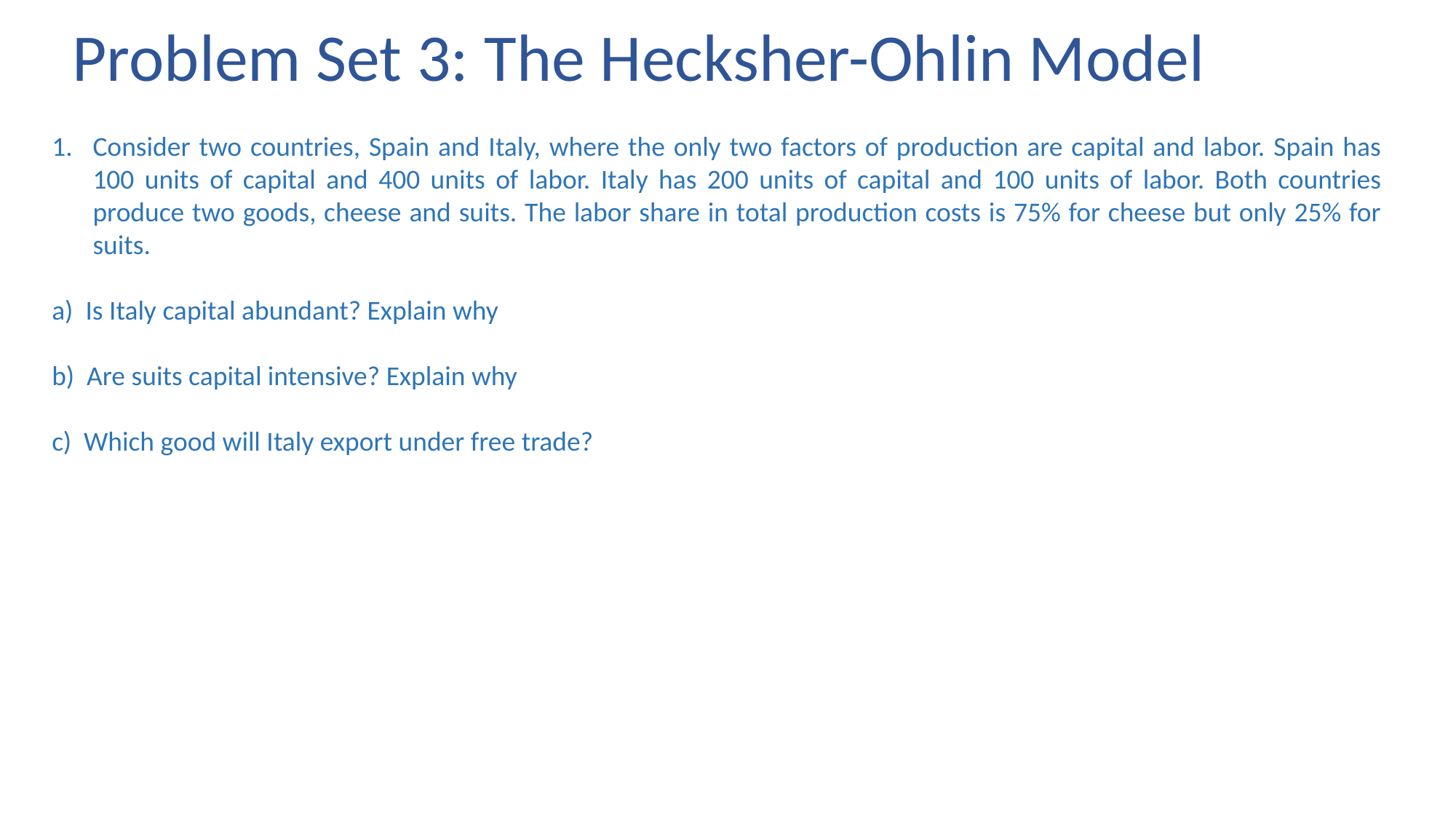

# Problem Set 3: The Hecksher-Ohlin Model
Consider two countries, Spain and Italy, where the only two factors of production are capital and labor. Spain has 100 units of capital and 400 units of labor. Italy has 200 units of capital and 100 units of labor. Both countries produce two goods, cheese and suits. The labor share in total production costs is 75% for cheese but only 25% for suits.

a)  Is Italy capital abundant? Explain why

b)  Are suits capital intensive? Explain why

c)  Which good will Italy export under free trade?